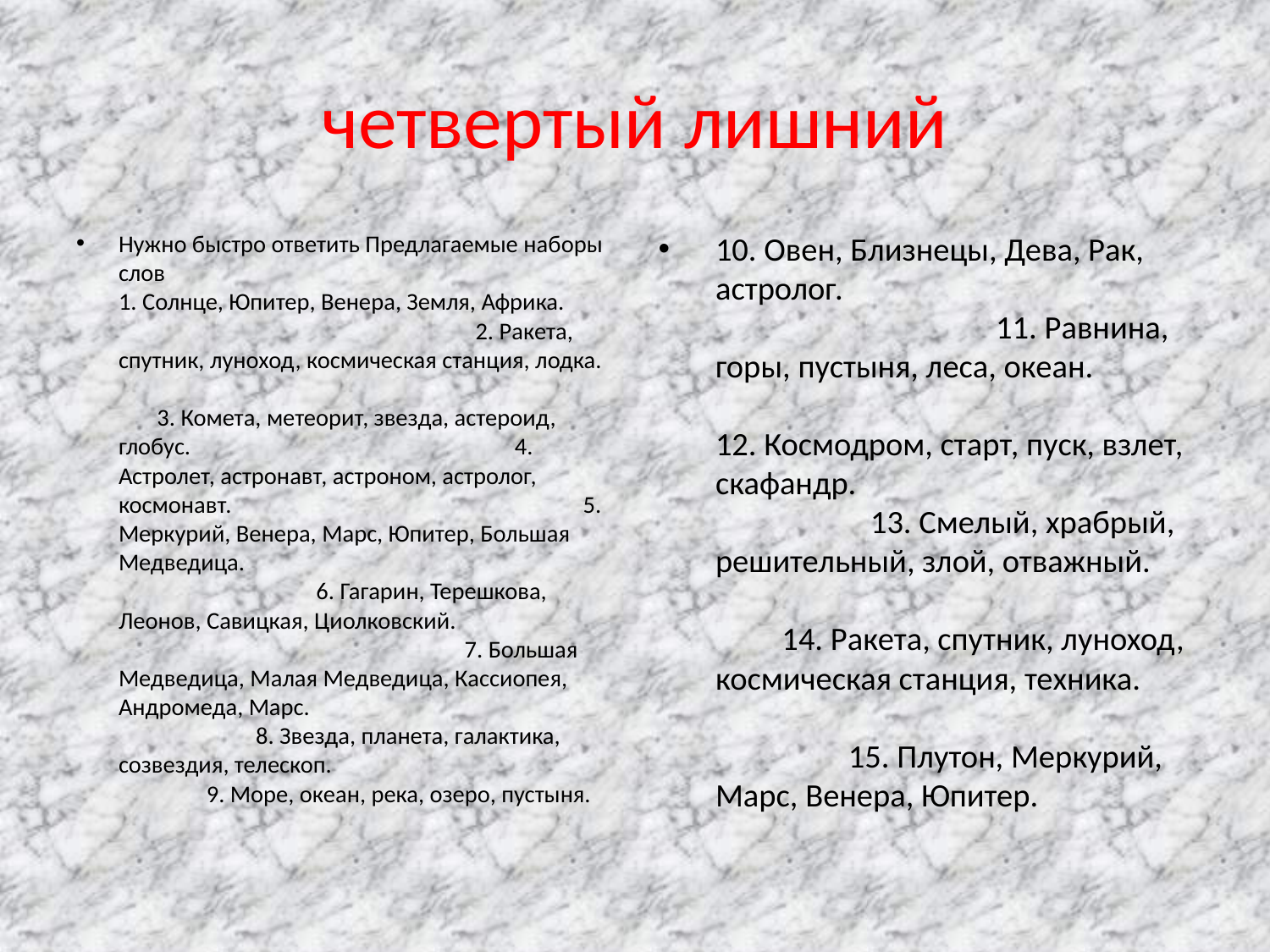

# четвертый лишний
Нужно быстро ответить Предлагаемые наборы слов                                                                               1. Солнце, Юпитер, Венера, Земля, Африка.                                                                          2. Ракета, спутник, луноход, космическая станция, лодка.                                                                                                   3. Комета, метеорит, звезда, астероид, глобус.                                                           4. Астролет, астронавт, астроном, астролог, космонавт.                                                                5. Меркурий, Венера, Марс, Юпитер, Большая Медведица.                                                                                                       6. Гагарин, Терешкова, Леонов, Савицкая, Циолковский.                                                                                            7. Большая Медведица, Малая Медведица, Кассиопея, Андромеда, Марс.                                                                                8. Звезда, планета, галактика, созвездия, телескоп.                                                                   9. Море, океан, река, озеро, пустыня.

10. Овен, Близнецы, Дева, Рак, астролог.                                                                                      11. Равнина, горы, пустыня, леса, океан.                                                                             12. Космодром, старт, пуск, взлет, скафандр.                                                                   13. Смелый, храбрый, решительный, злой, отважный.                                                                                14. Ракета, спутник, луноход, космическая станция, техника.                                                                                           15. Плутон, Меркурий, Марс, Венера, Юпитер.